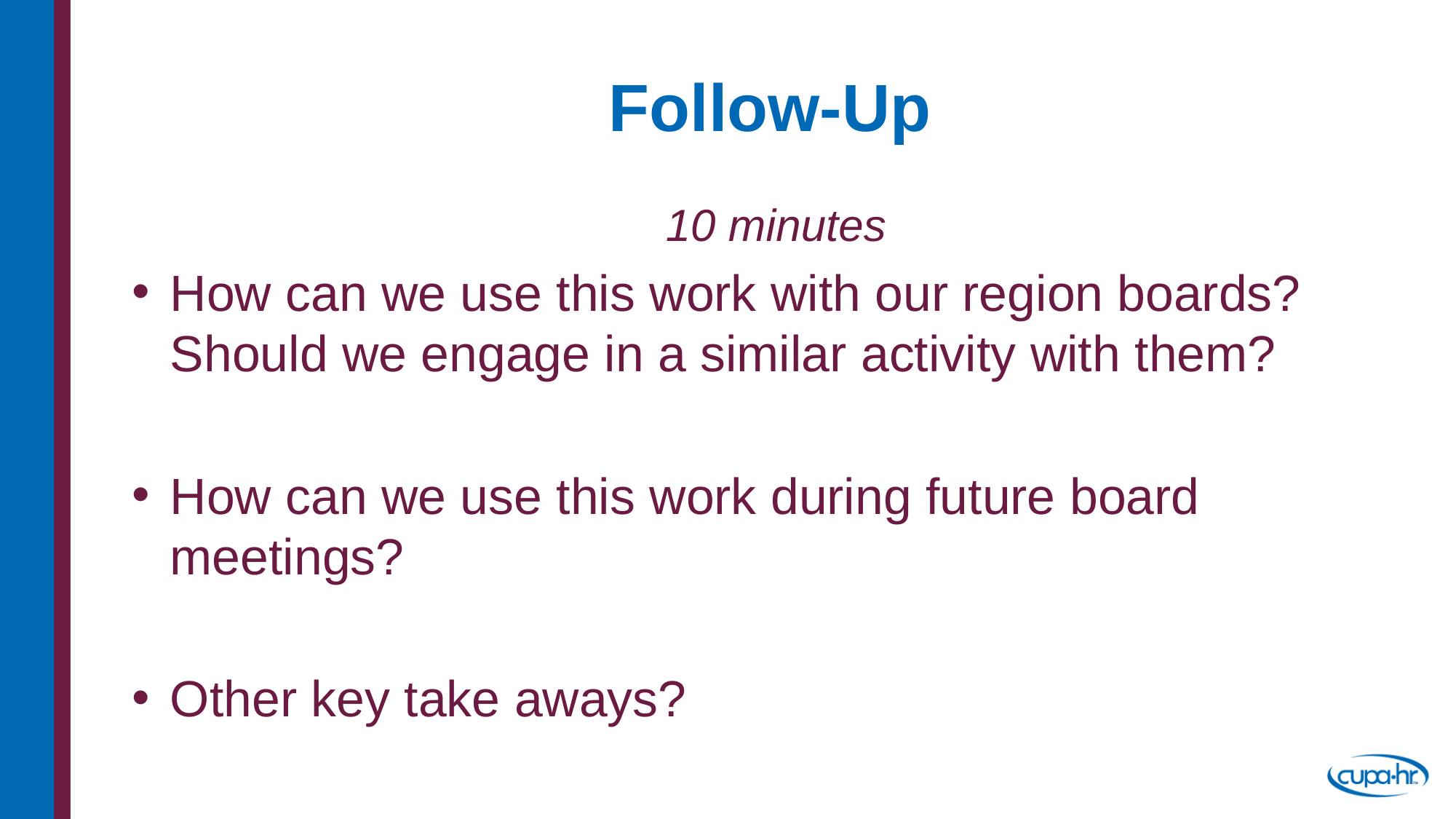

# Follow-Up
10 minutes
How can we use this work with our region boards? Should we engage in a similar activity with them?

How can we use this work during future board meetings?

Other key take aways?